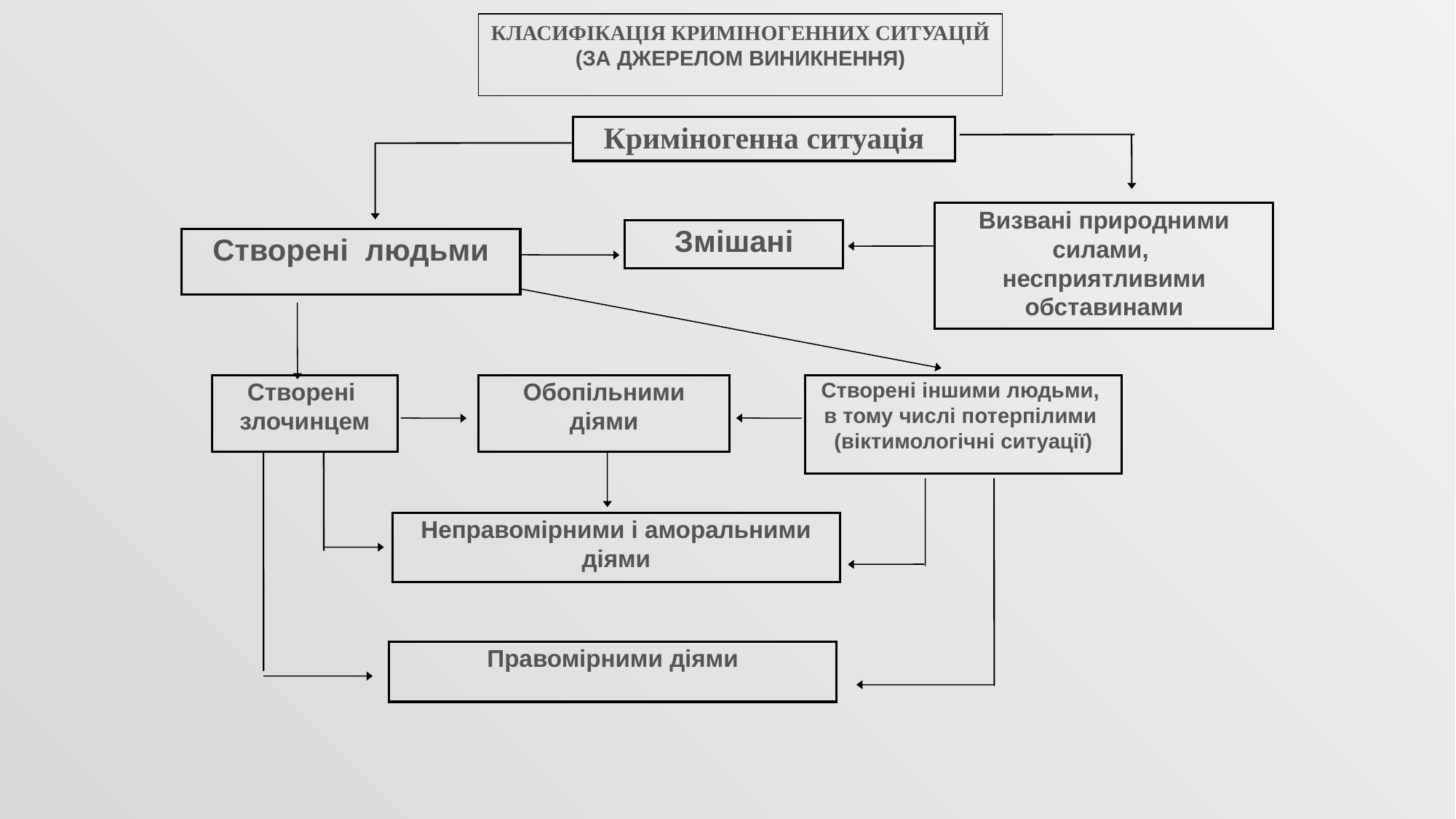

КЛАСИФІКАЦІЯ КРИМІНОГЕННИХ СИТУАЦІЙ
(ЗА ДЖЕРЕЛОМ ВИНИКНЕННЯ)
Криміногенна ситуація

Визвані природними силами,
несприятливими обставинами
Змішані
Створені  людьми

Створені
злочинцем
Обопільними
діями
Створені іншими людьми,
в тому числі потерпілими
(віктимологічні ситуації)

Неправомірними і аморальними діями

Правомірними діями